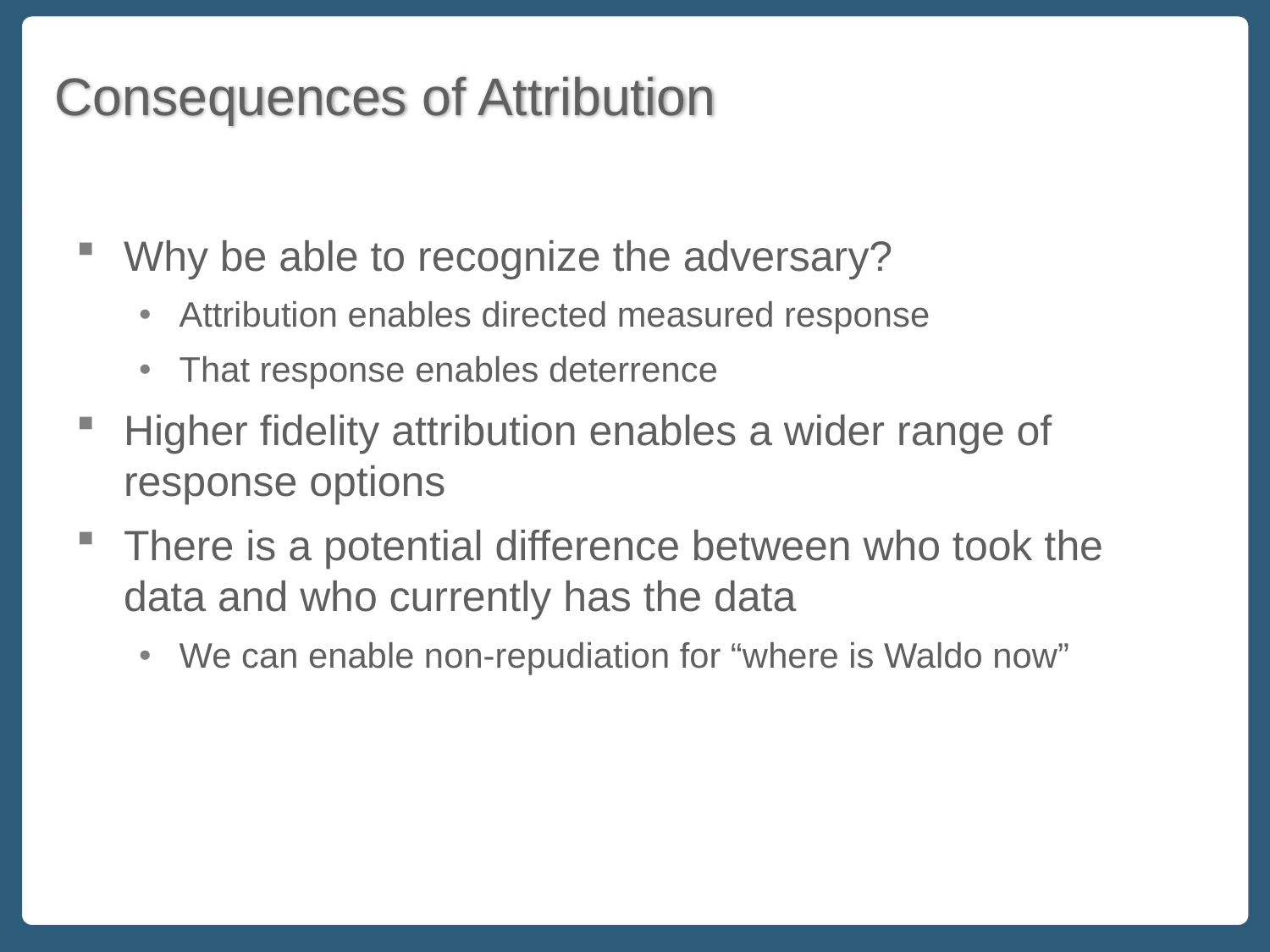

# Consequences of Attribution
Why be able to recognize the adversary?
Attribution enables directed measured response
That response enables deterrence
Higher fidelity attribution enables a wider range of response options
There is a potential difference between who took the data and who currently has the data
We can enable non-repudiation for “where is Waldo now”